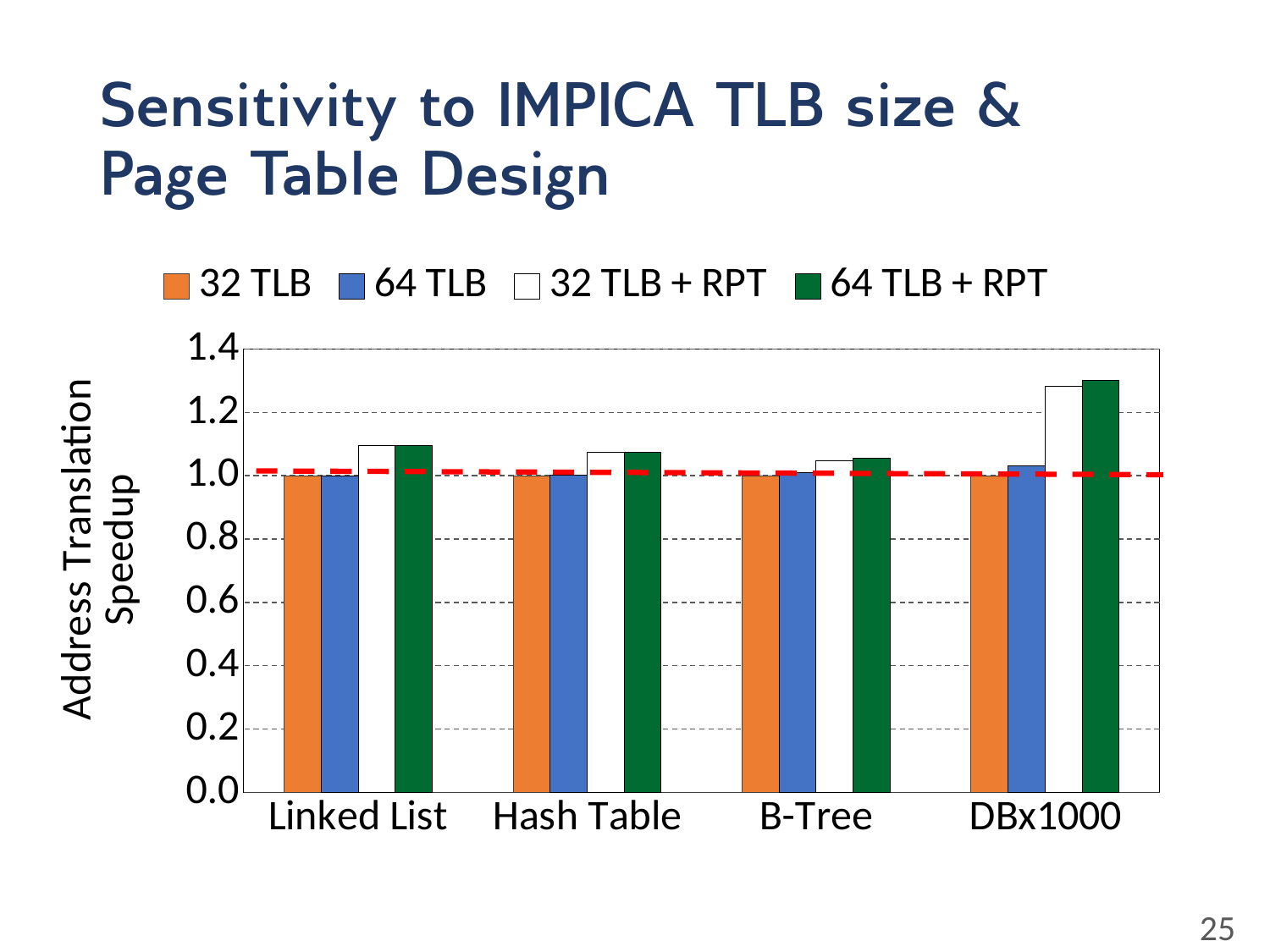

# Sensitivity to IMPICA TLB size & Page Table Design

### Chart

| Category |  |  |  |  |
|---|---|---|---|---|
| Linked List | 1.0 | 1.0 | 1.096111909376046 | 1.096111909376046 |
| Hash Table | 1.0 | 1.001699034801347 | 1.07299821520493 | 1.075179019925975 |
| B-Tree | 1.0 | 1.010803631289002 | 1.047322431159078 | 1.055083776313546 |
| DBx1000 | 1.0 | 1.032414197765273 | 1.283712395866121 | 1.300786041156544 |
25